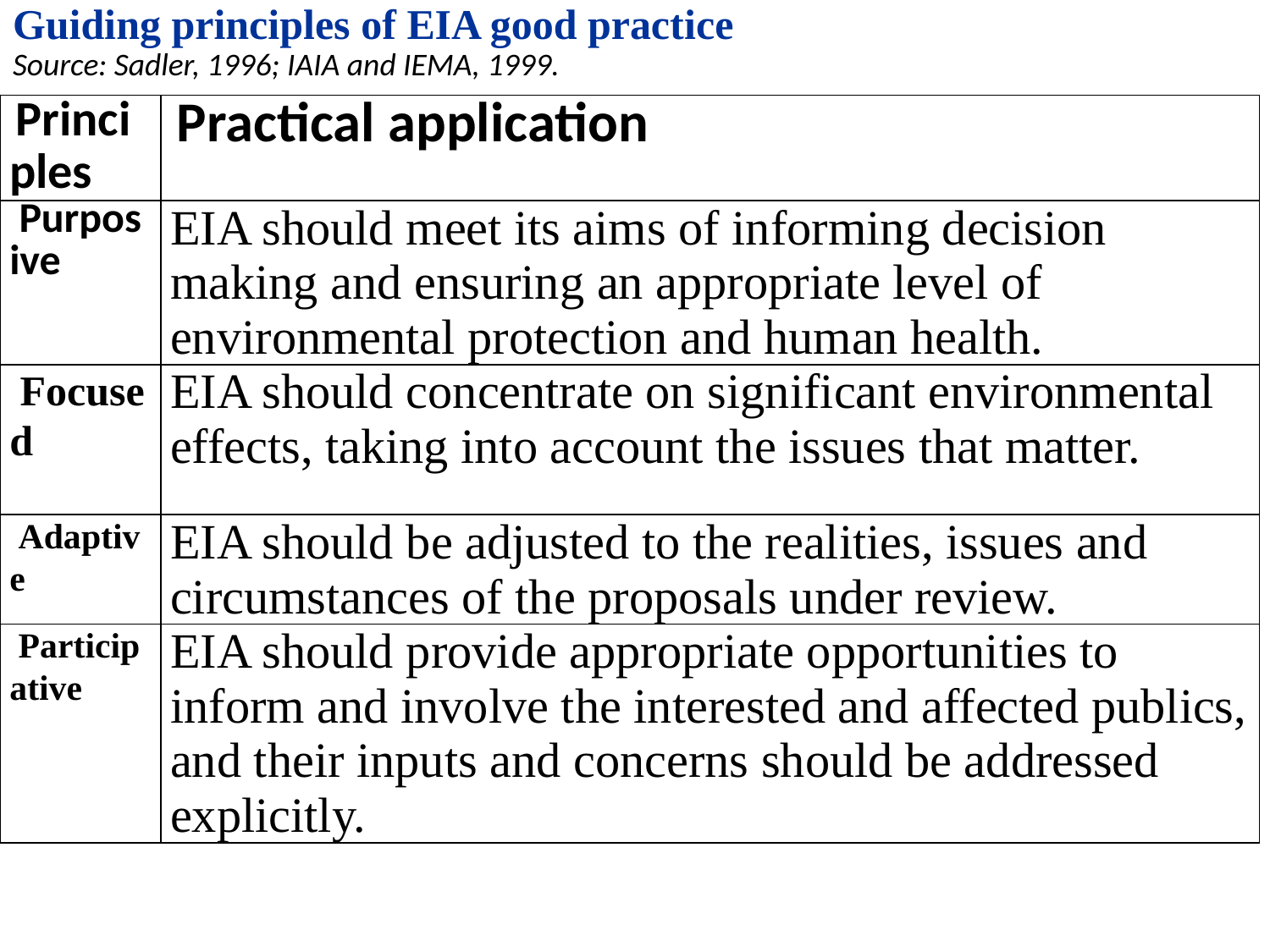

# Guiding principles of EIA good practice Source: Sadler, 1996; IAIA and IEMA, 1999.
| Principles | Practical application |
| --- | --- |
| Purposive | EIA should meet its aims of informing decision making and ensuring an appropriate level of environmental protection and human health. |
| Focused | EIA should concentrate on significant environmental effects, taking into account the issues that matter. |
| Adaptive | EIA should be adjusted to the realities, issues and circumstances of the proposals under review. |
| Participative | EIA should provide appropriate opportunities to inform and involve the interested and affected publics, and their inputs and concerns should be addressed explicitly. |